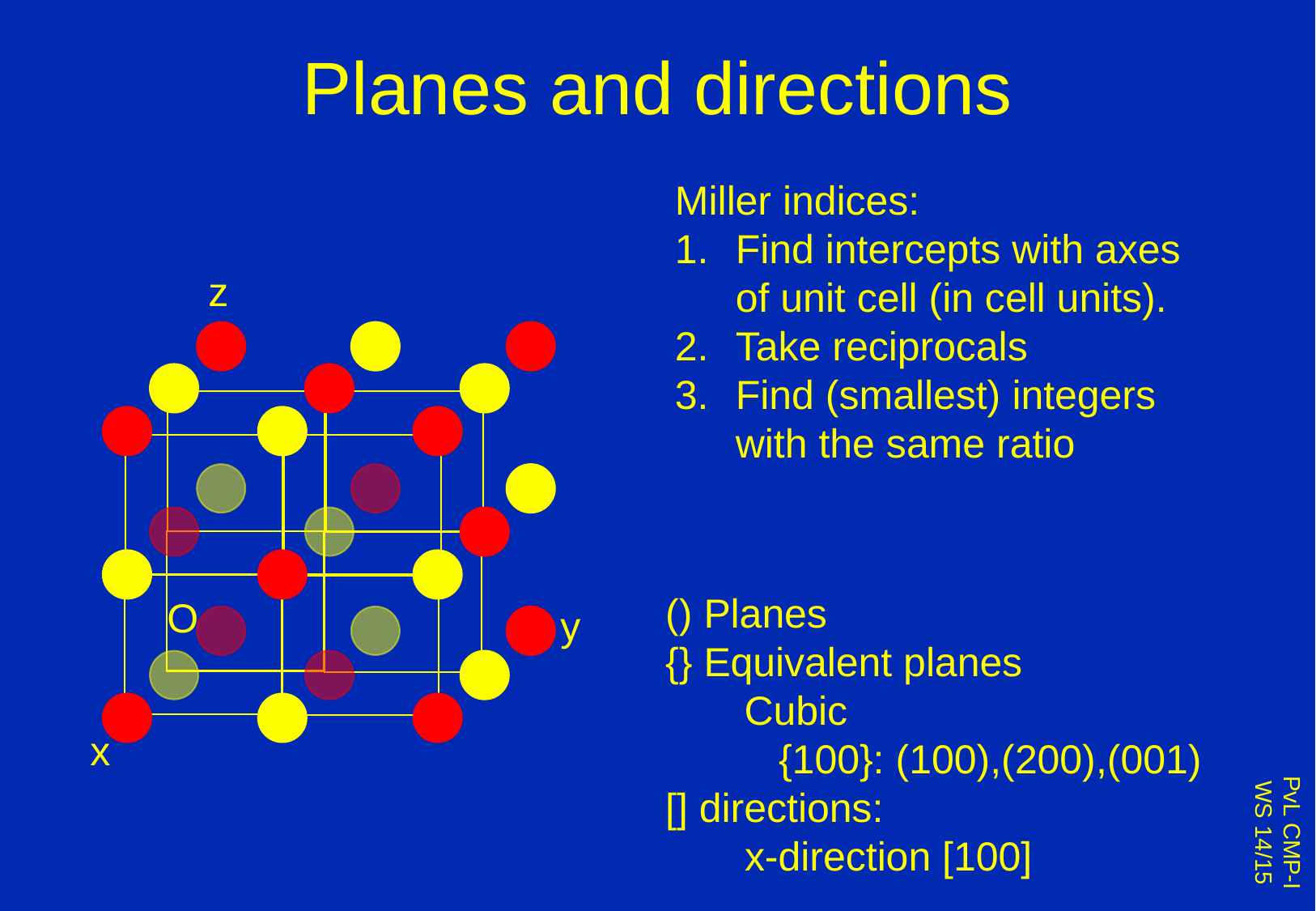

# Planes and directions
Miller indices:
Find intercepts with axes
of unit cell (in cell units).
Take reciprocals
Find (smallest) integers
with the same ratio
z

() Planes
{} Equivalent planes
       Cubic
          {100}: (100),(200),(001)
[] directions:
       x-direction [100]
O
y
x